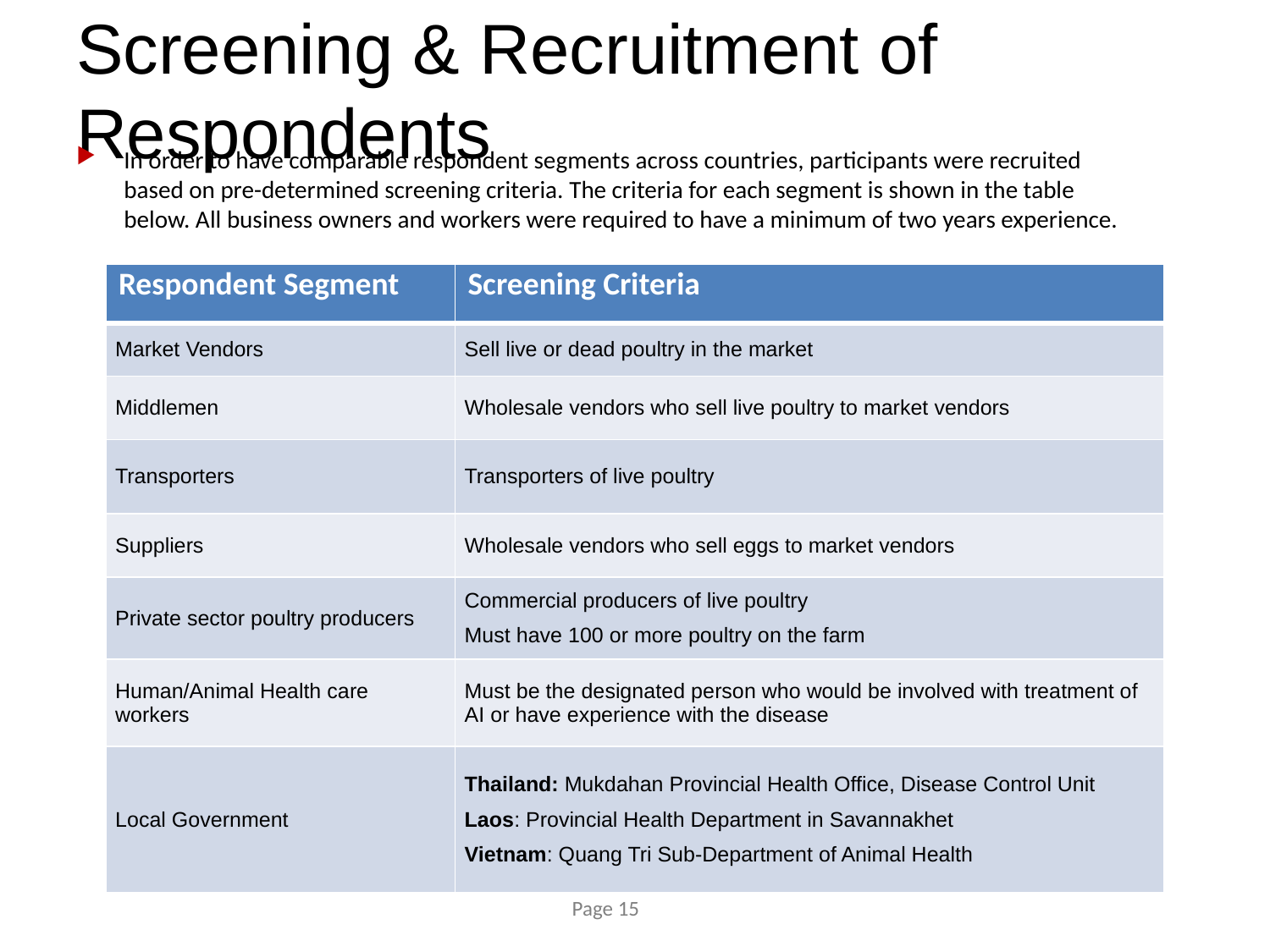

# Screening & Recruitment of Respondents
In order to have comparable respondent segments across countries, participants were recruited based on pre-determined screening criteria. The criteria for each segment is shown in the table below. All business owners and workers were required to have a minimum of two years experience.

| Respondent Segment | Screening Criteria |
| --- | --- |
| Market Vendors | Sell live or dead poultry in the market |
| Middlemen | Wholesale vendors who sell live poultry to market vendors |
| Transporters | Transporters of live poultry |
| Suppliers | Wholesale vendors who sell eggs to market vendors |
| Private sector poultry producers | Commercial producers of live poultry Must have 100 or more poultry on the farm |
| Human/Animal Health care workers | Must be the designated person who would be involved with treatment of AI or have experience with the disease |
| Local Government | Thailand: Mukdahan Provincial Health Office, Disease Control Unit Laos: Provincial Health Department in Savannakhet Vietnam: Quang Tri Sub-Department of Animal Health |